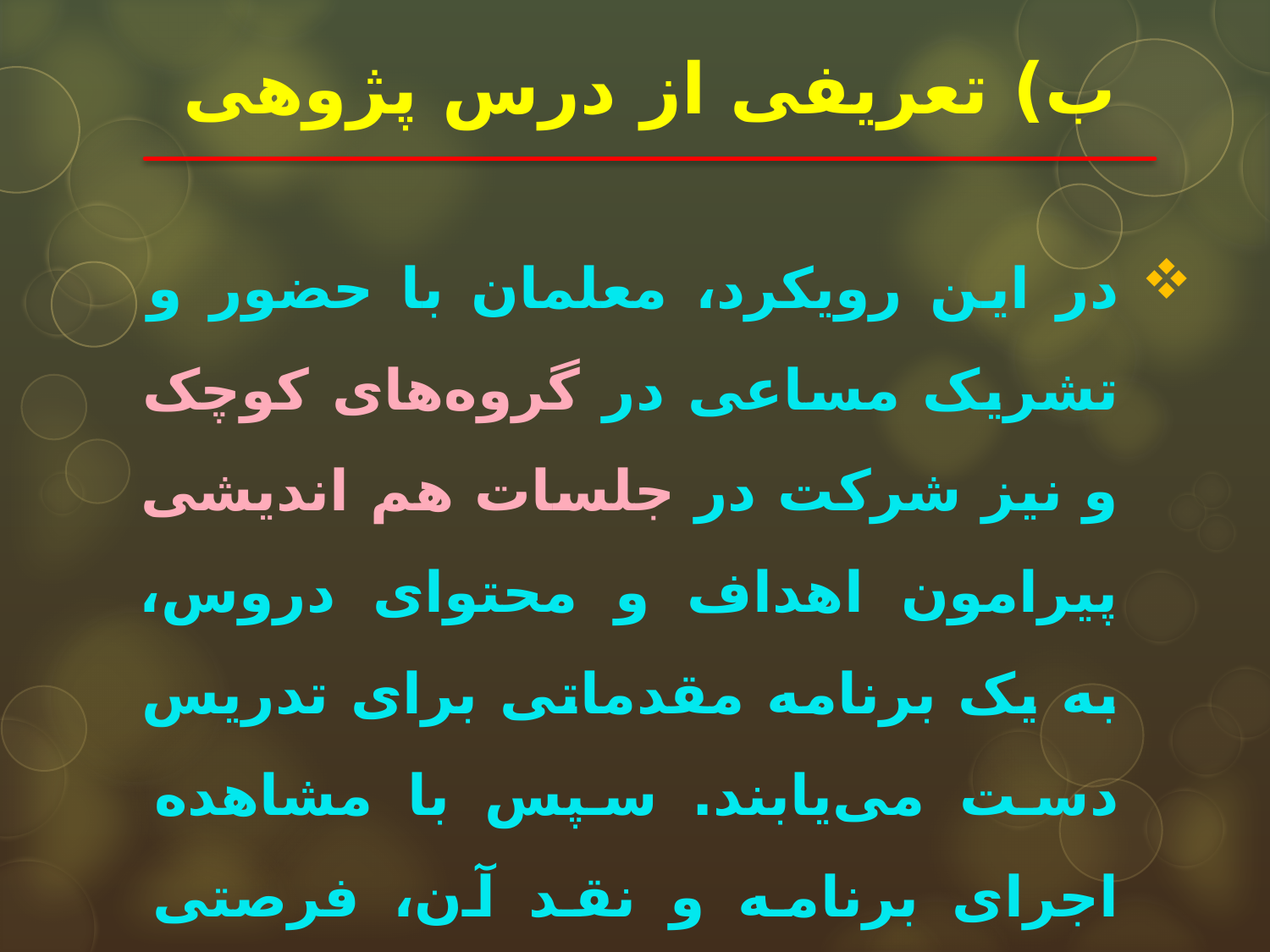

# ب) تعریفی از درس پژوهی
در اين رويکرد، معلمان با حضور و تشريک مساعی در گروه‌های کوچک و نیز شرکت در جلسات هم انديشی پيرامون اهداف و محتوای دروس، به يک برنامه مقدماتی برای تدريس دست می‌يابند. سپس با مشاهده اجرای برنامه و نقد آن، فرصتی برای رشد حرفه‌ای خود مهيا می‌سازند.